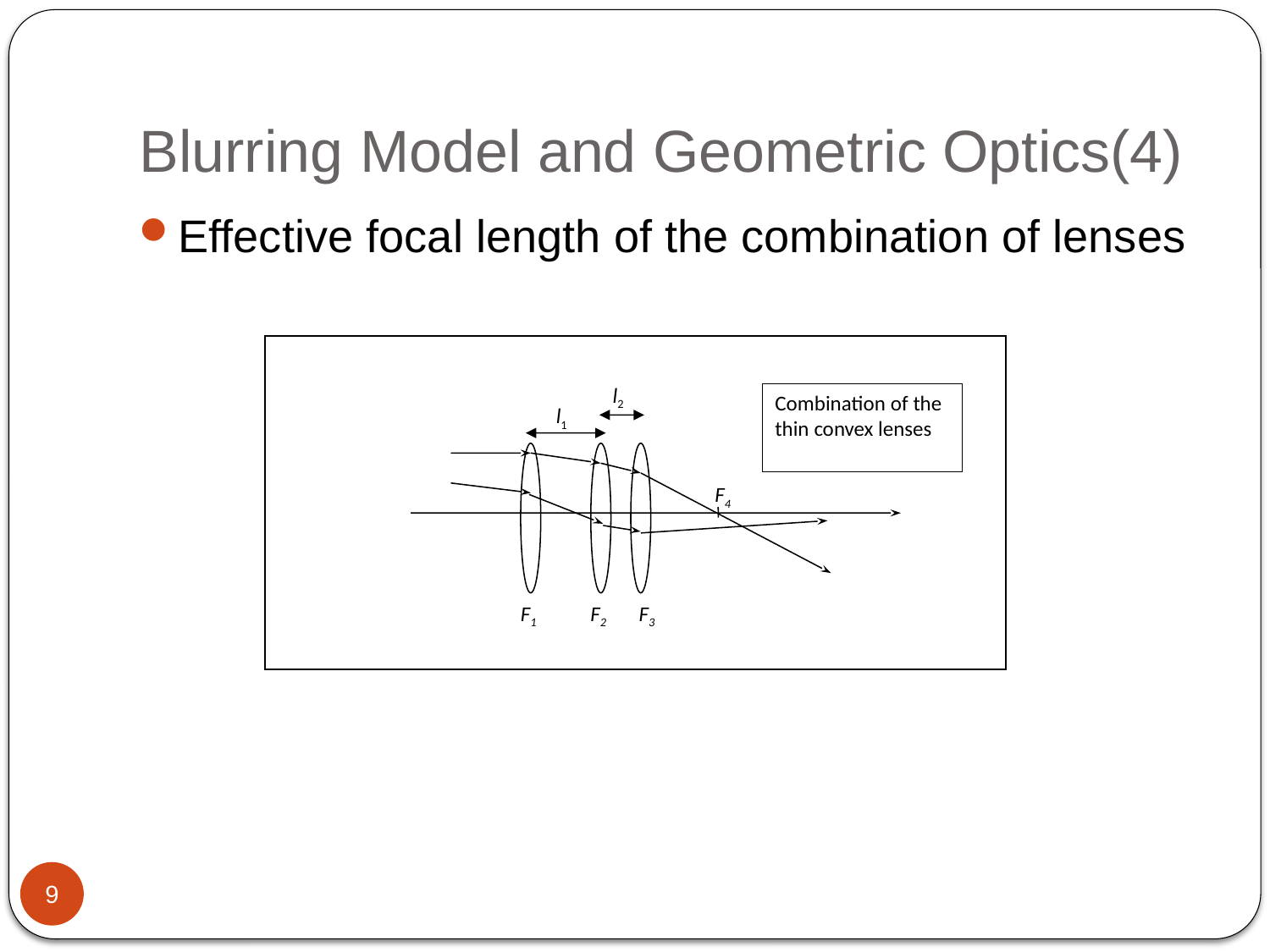

# Blurring Model and Geometric Optics(4)
Effective focal length of the combination of lenses

l2
Combination of the
thin convex lenses
l1

F4

F1
F2
F3
9